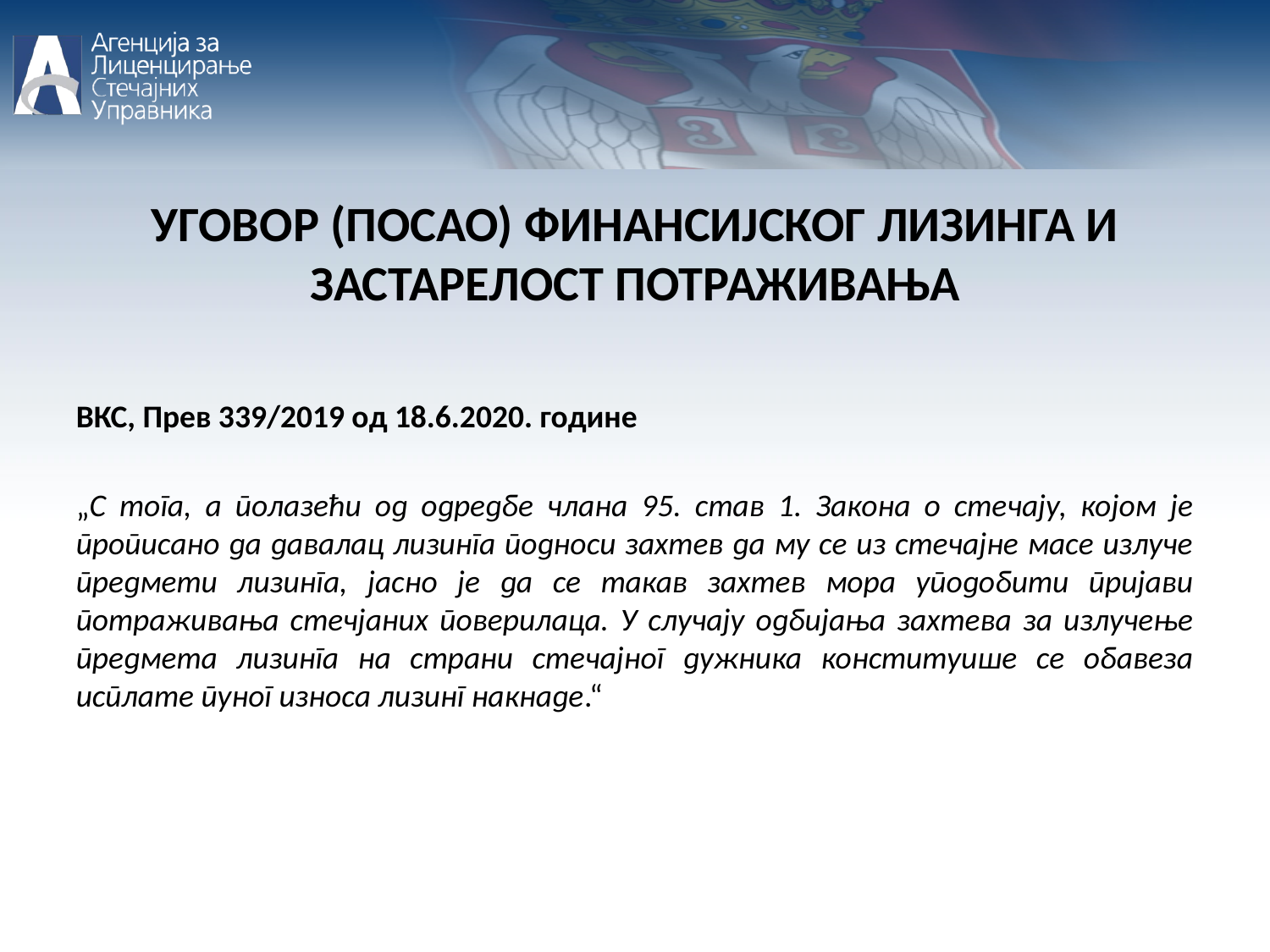

УГОВОР (ПОСАО) ФИНАНСИЈСКОГ ЛИЗИНГА И ЗАСТАРЕЛОСТ ПОТРАЖИВАЊА

ВКС, Прев 339/2019 од 18.6.2020. године

„С тога, а полазећи од одредбе члана 95. став 1. Закона о стечају, којом је прописано да давалац лизинга подноси захтев да му се из стечајне масе излуче предмети лизинга, јасно је да се такав захтев мора уподобити пријави потраживања стечјаних поверилаца. У случају одбијања захтева за излучење предмета лизинга на страни стечајног дужника конституише се обавеза исплате пуног износа лизинг накнаде.“